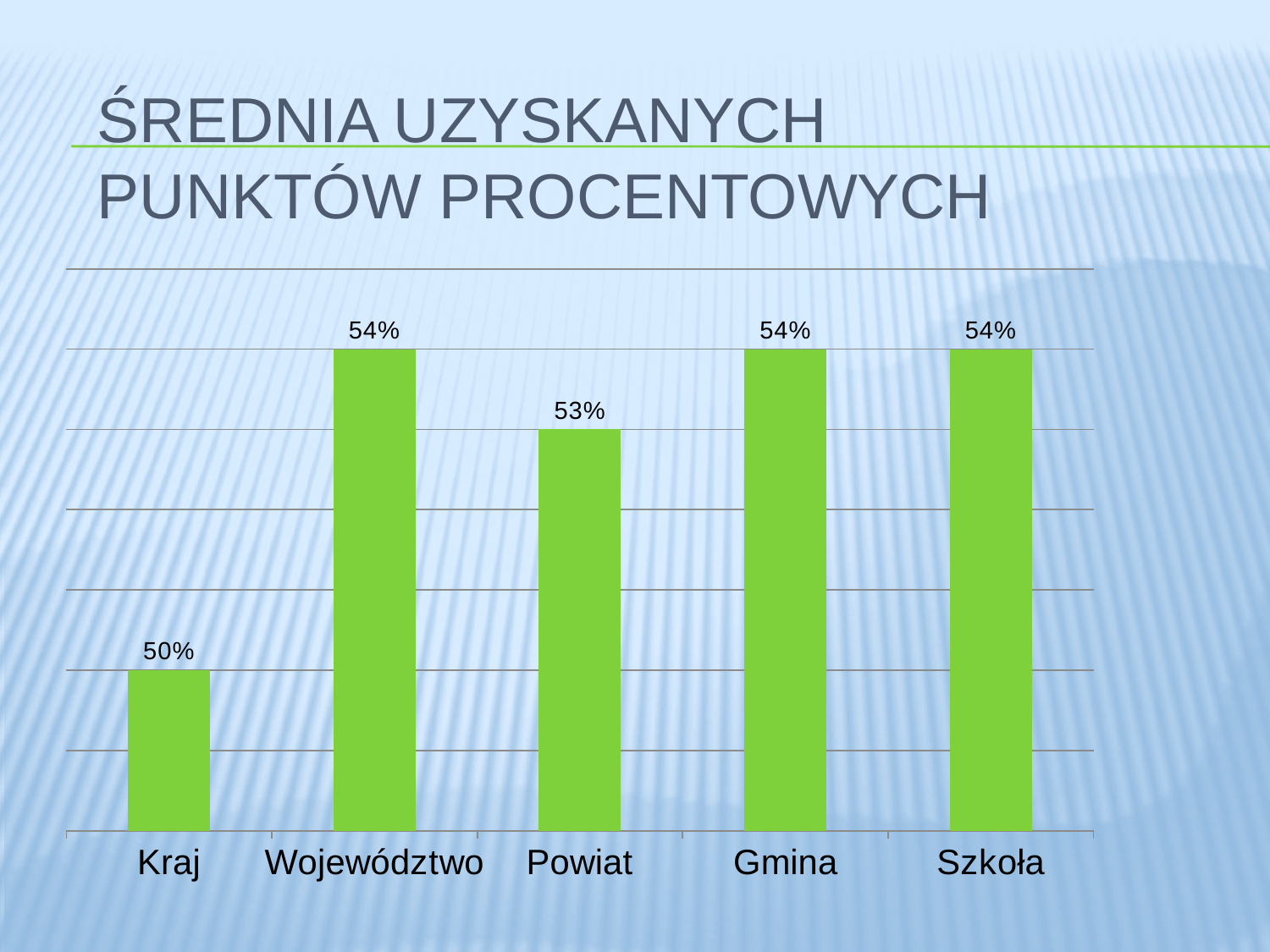

# Średnia uzyskanych  punktów procentowych

### Chart

| Category |  |
|---|---|
| Kraj | 0.5 |
| Województwo | 0.54 |
| Powiat | 0.53 |
| Gmina | 0.54 |
| Szkoła | 0.54 |